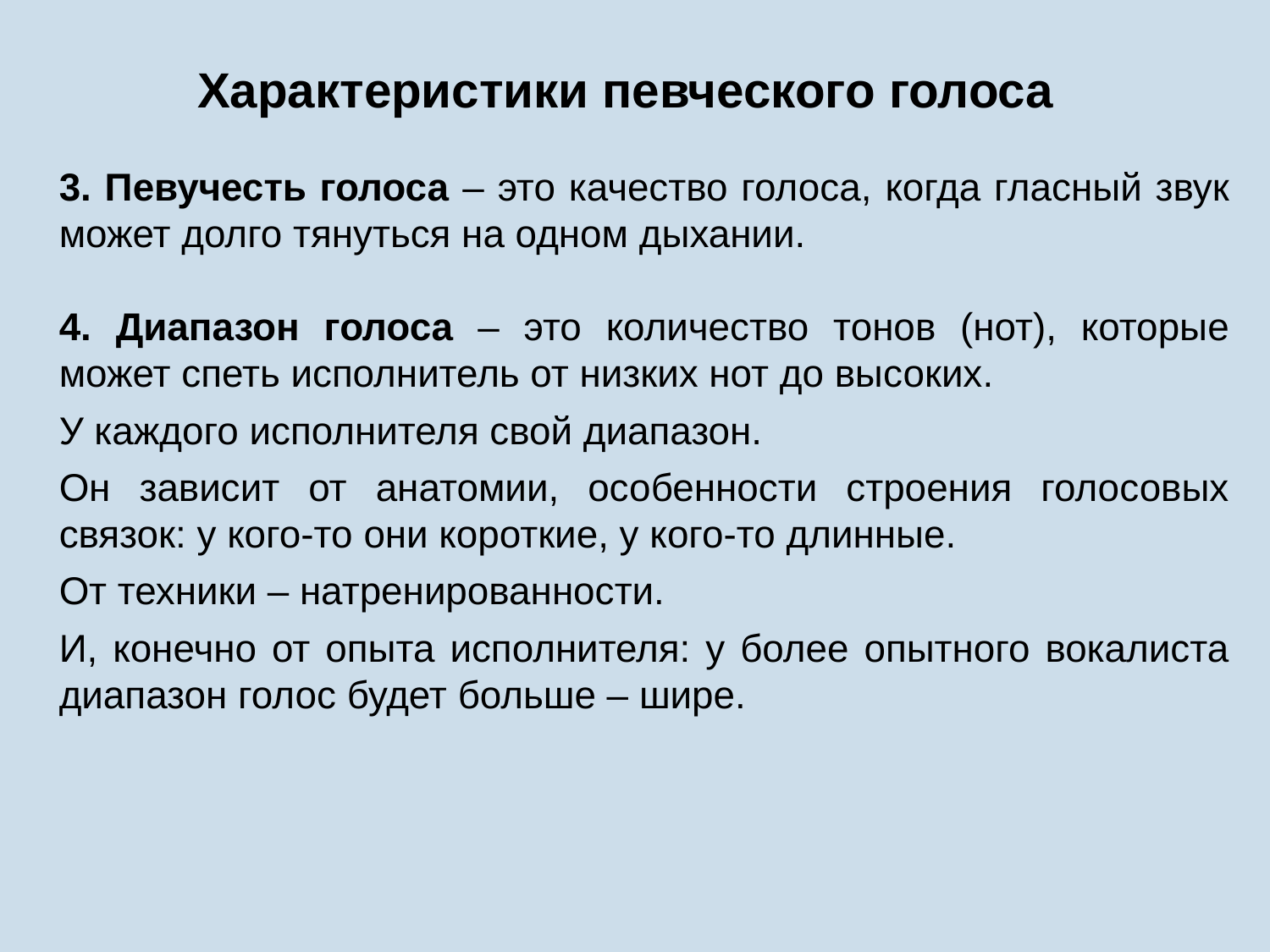

Характеристики певческого голоса
3. Певучесть голоса – это качество голоса, когда гласный звук может долго тянуться на одном дыхании.

4. Диапазон голоса – это количество тонов (нот), которые может спеть исполнитель от низких нот до высоких.
У каждого исполнителя свой диапазон.
Он зависит от анатомии, особенности строения голосовых связок: у кого-то они короткие, у кого-то длинные.
От техники – натренированности.
И, конечно от опыта исполнителя: у более опытного вокалиста диапазон голос будет больше – шире.